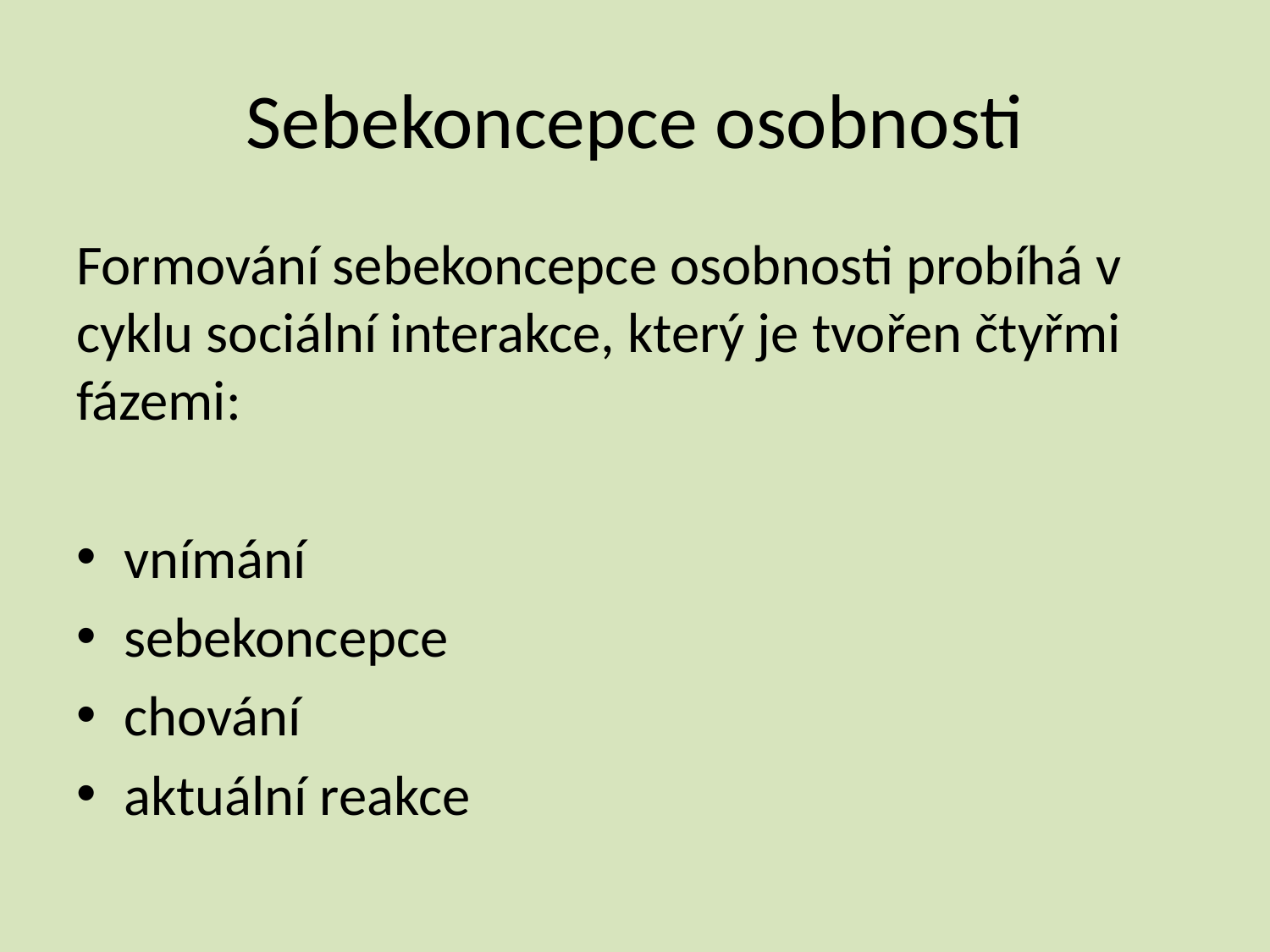

# Sebekoncepce osobnosti
Formování sebekoncepce osobnosti probíhá v cyklu sociální interakce, který je tvořen čtyřmi fázemi:

vnímání
sebekoncepce
chování
aktuální reakce